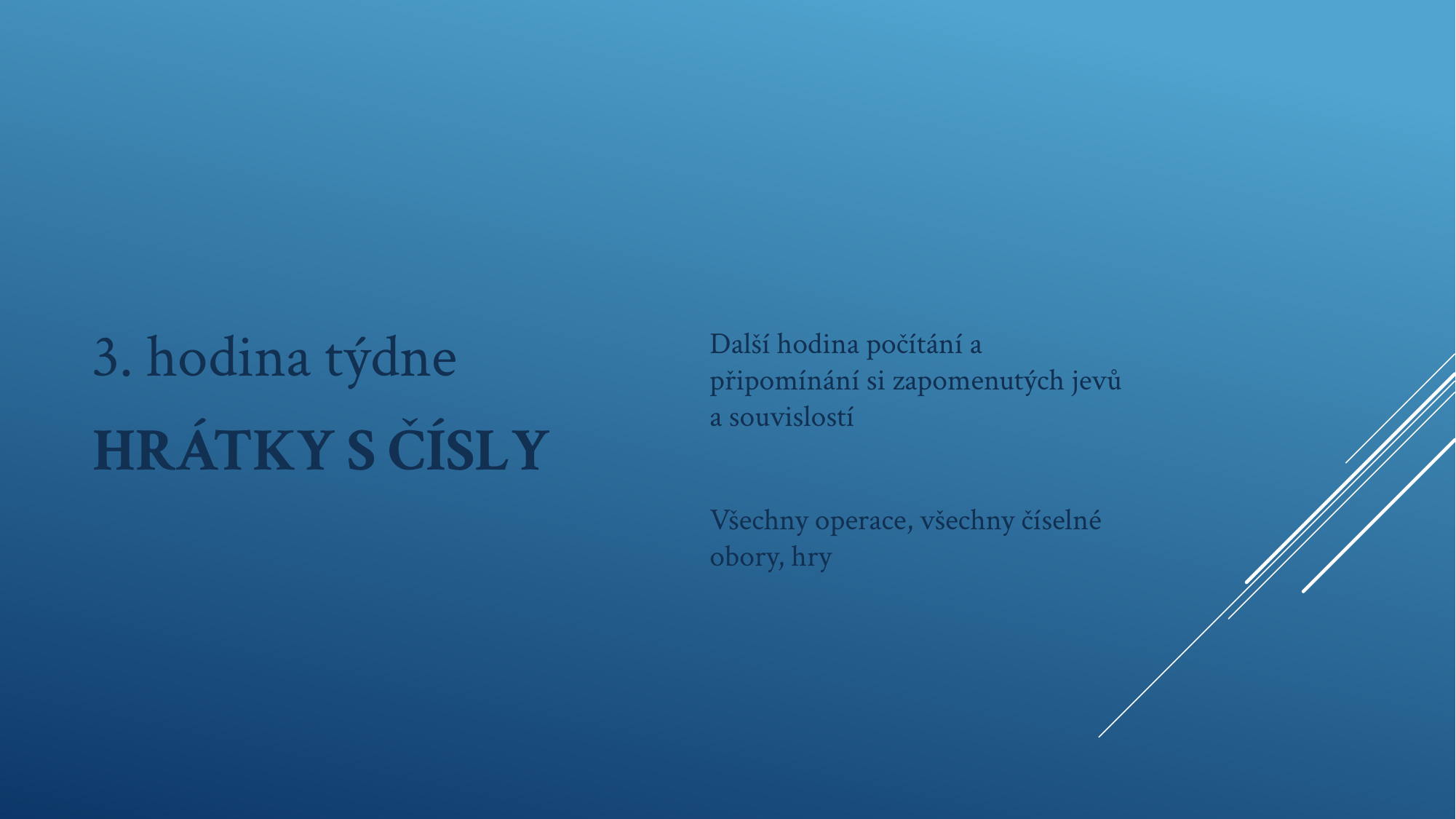

3. hodina týdne
HRÁTKY S ČÍSLY
Další hodina počítání a připomínání si zapomenutých jevů a souvislostí

Všechny operace, všechny číselné obory, hry